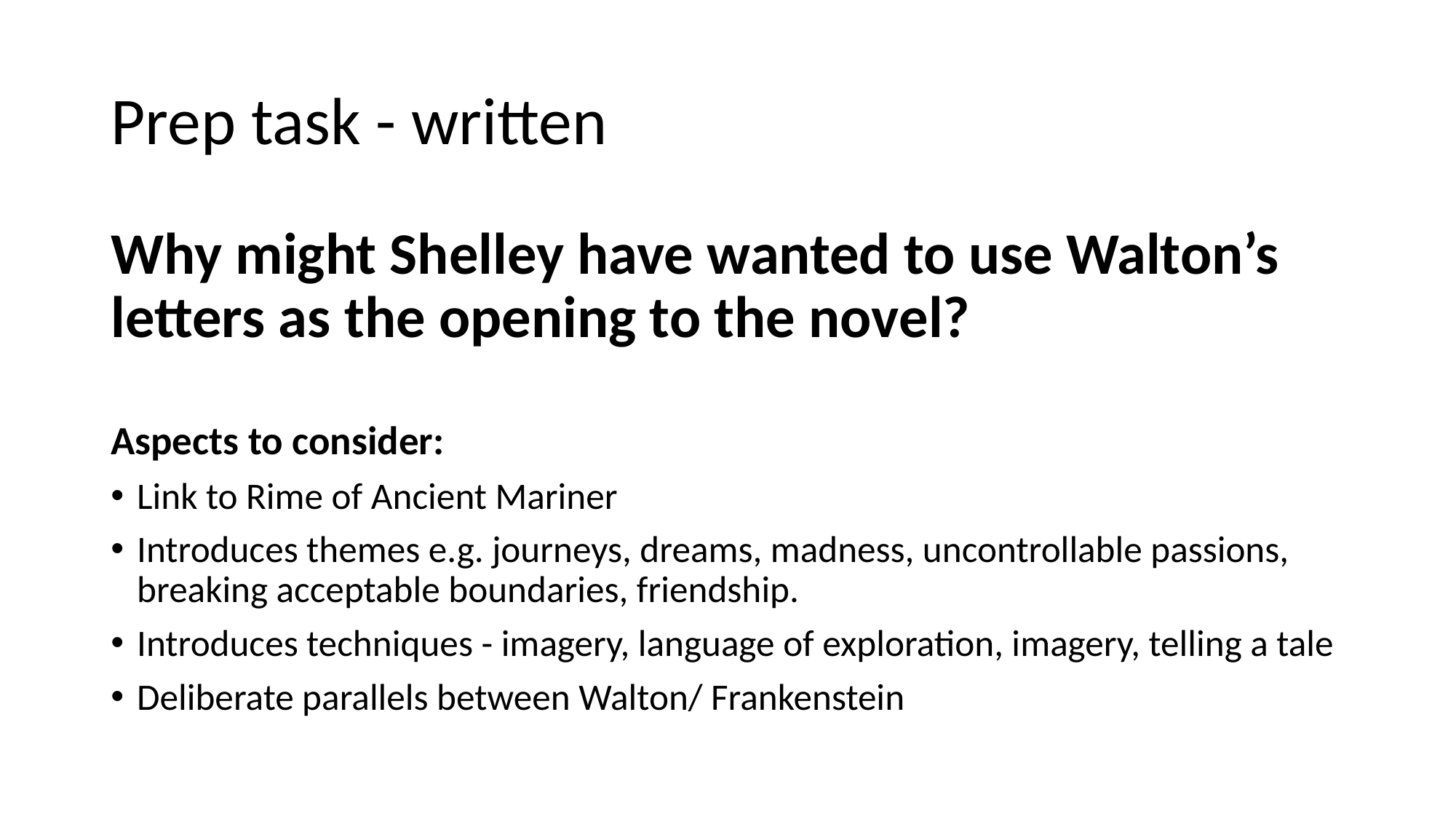

# Prep task - written
Why might Shelley have wanted to use Walton’s letters as the opening to the novel?

Aspects to consider:
Link to Rime of Ancient Mariner
Introduces themes e.g. journeys, dreams, madness, uncontrollable passions, breaking acceptable boundaries, friendship.
Introduces techniques - imagery, language of exploration, imagery, telling a tale
Deliberate parallels between Walton/ Frankenstein